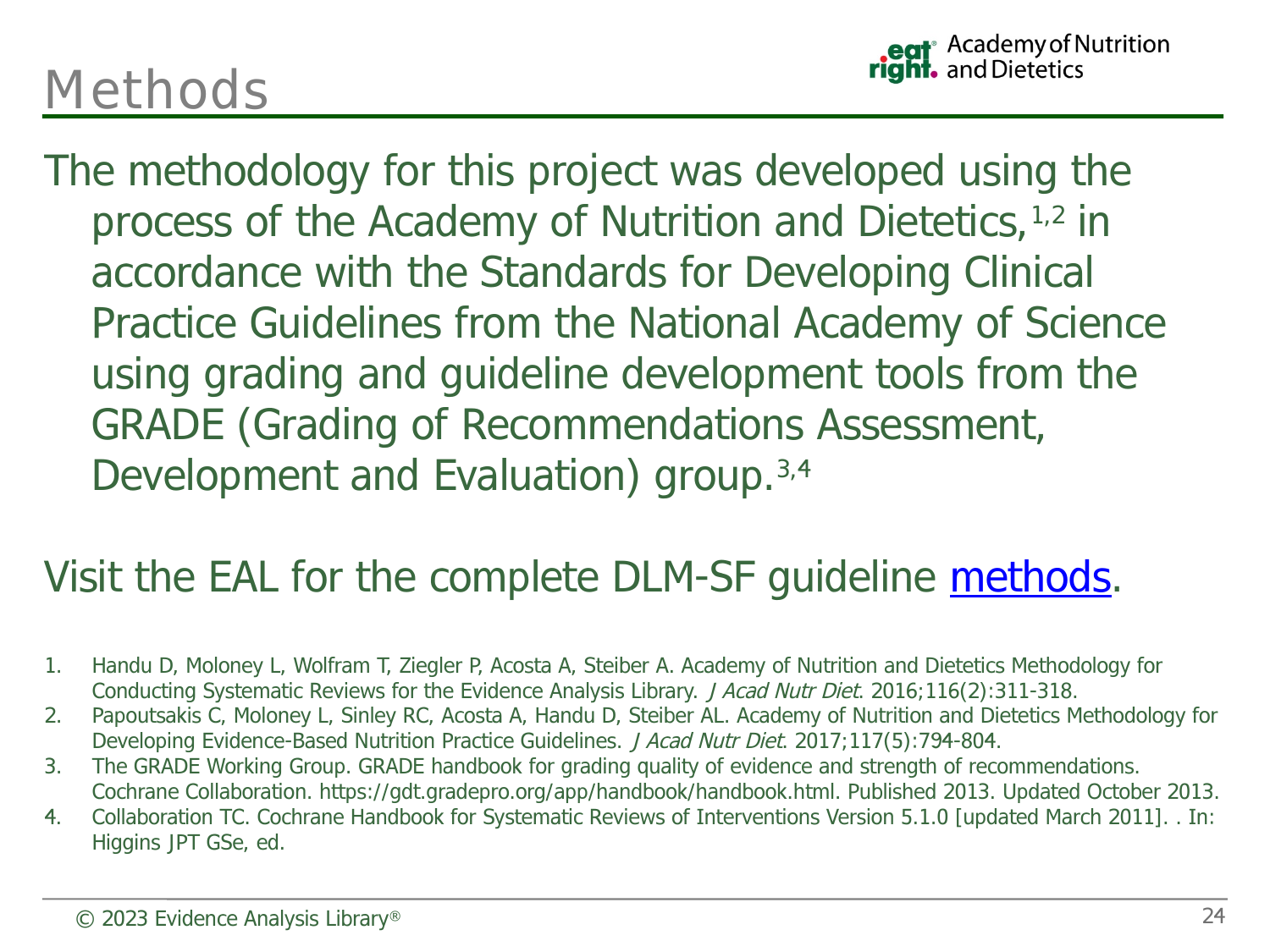

# Methods
The methodology for this project was developed using the process of the Academy of Nutrition and Dietetics,1,2 in accordance with the Standards for Developing Clinical Practice Guidelines from the National Academy of Science using grading and guideline development tools from the GRADE (Grading of Recommendations Assessment, Development and Evaluation) group.3,4

Visit the EAL for the complete DLM-SF guideline methods.

Handu D, Moloney L, Wolfram T, Ziegler P, Acosta A, Steiber A. Academy of Nutrition and Dietetics Methodology for Conducting Systematic Reviews for the Evidence Analysis Library. J Acad Nutr Diet. 2016;116(2):311-318.
Papoutsakis C, Moloney L, Sinley RC, Acosta A, Handu D, Steiber AL. Academy of Nutrition and Dietetics Methodology for Developing Evidence-Based Nutrition Practice Guidelines. J Acad Nutr Diet. 2017;117(5):794-804.
The GRADE Working Group. GRADE handbook for grading quality of evidence and strength of recommendations. Cochrane Collaboration. https://gdt.gradepro.org/app/handbook/handbook.html. Published 2013. Updated October 2013.
Collaboration TC. Cochrane Handbook for Systematic Reviews of Interventions Version 5.1.0 [updated March 2011]. . In: Higgins JPT GSe, ed.
© 2023 Evidence Analysis Library®
24